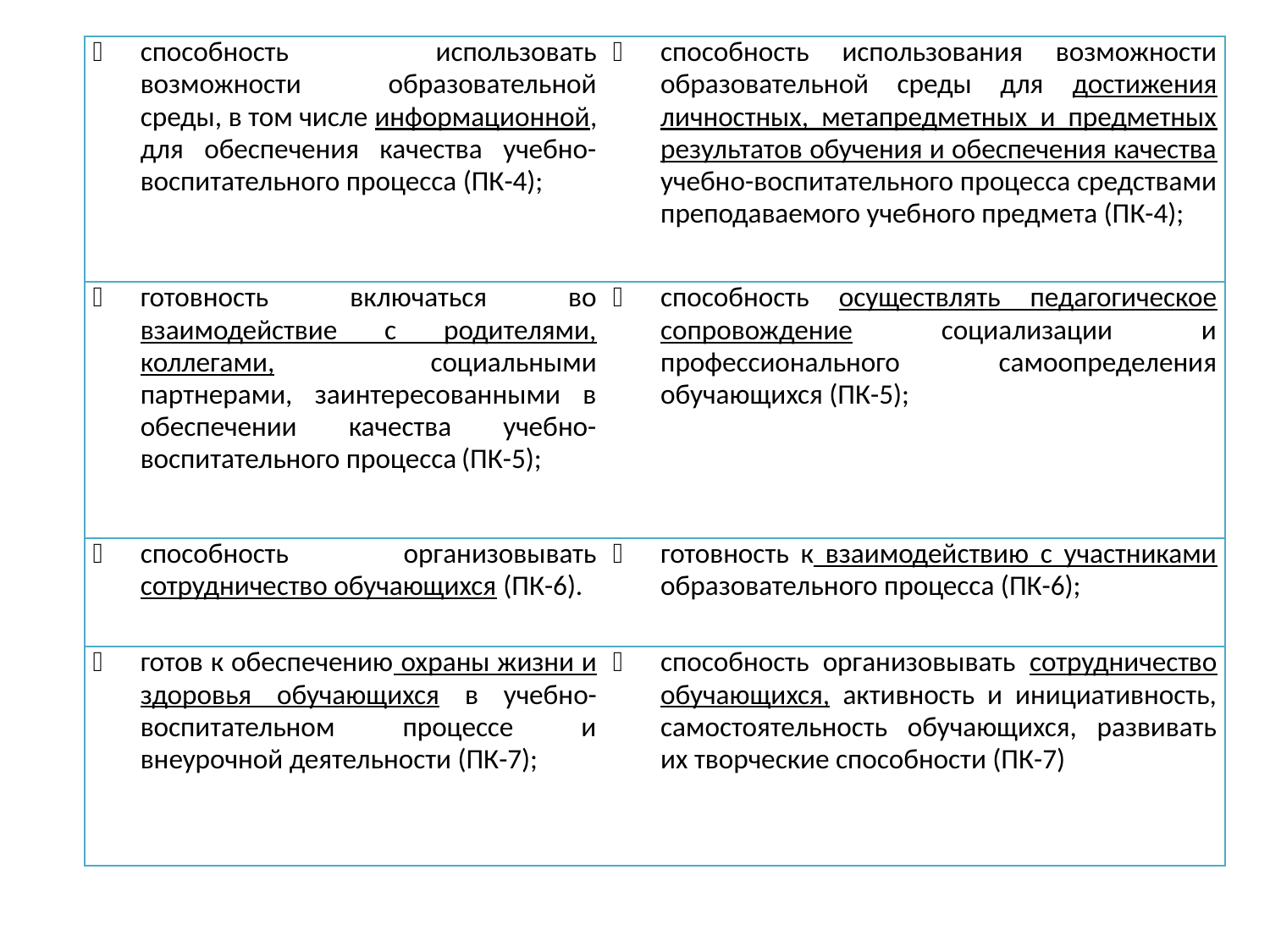

| способность использовать возможности образовательной среды, в том числе информационной, для обеспечения качества учебно-воспитательного процесса (ПК-4); | способность использования возможности образовательной среды для достижения личностных, метапредметных и предметных результатов обучения и обеспечения качества учебно-воспитательного процесса средствами преподаваемого учебного предмета (ПК-4); |
| --- | --- |
| готовность включаться во взаимодействие с родителями, коллегами, социальными партнерами, заинтересованными в обеспечении качества учебно-воспитательного процесса (ПК-5); | способность осуществлять педагогическое сопровождение социализации и профессионального самоопределения обучающихся (ПК-5); |
| способность организовывать сотрудничество обучающихся (ПК-6). | готовность к взаимодействию с участниками образовательного процесса (ПК-6); |
| готов к обеспечению охраны жизни и здоровья обучающихся в учебно- воспитательном процессе и внеурочной деятельности (ПК-7); | способность организовывать сотрудничество обучающихся, активность и инициативность, самостоятельность обучающихся, развивать их творческие способности (ПК-7) |
#